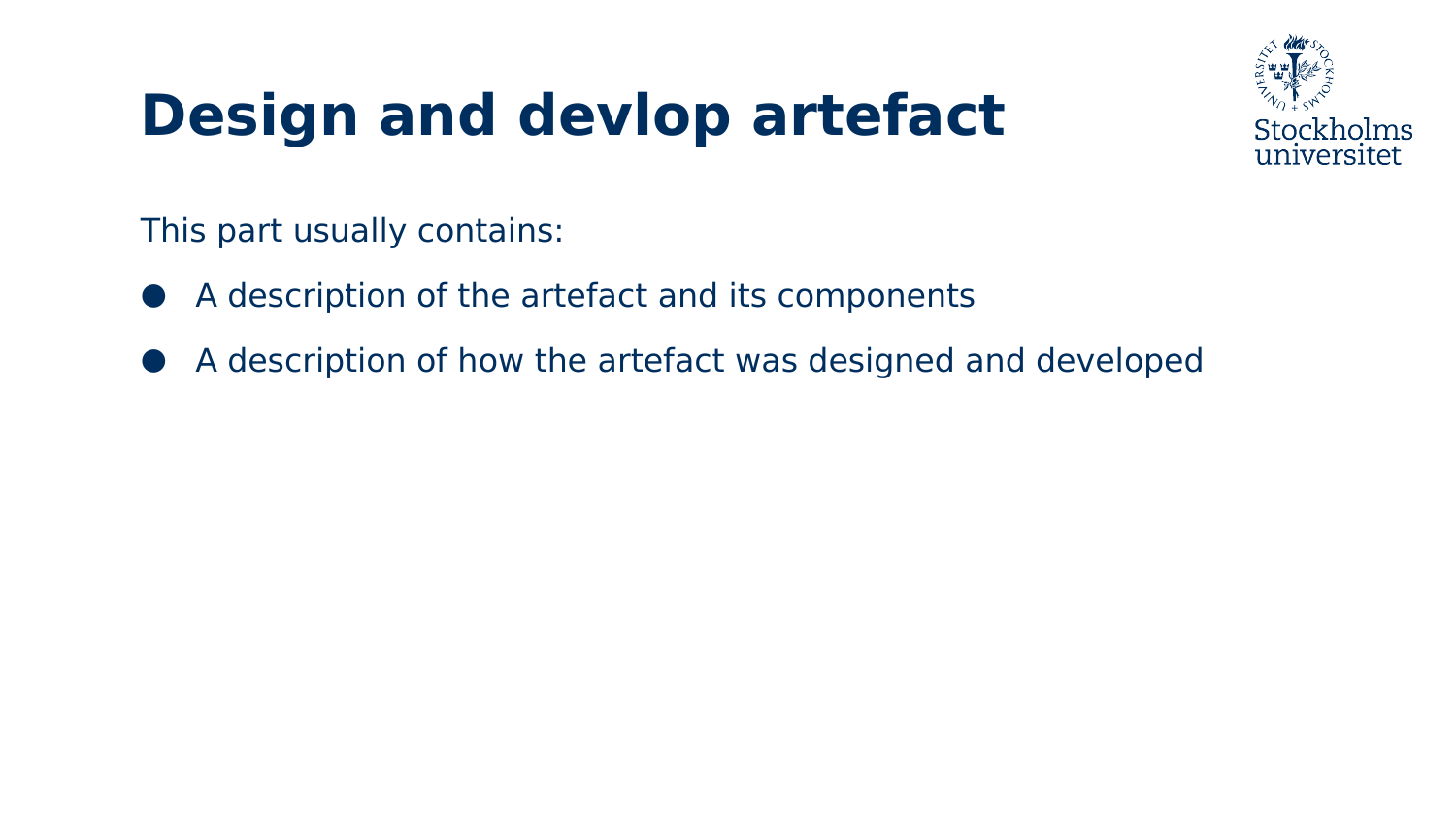

# Design and devlop artefact
This part usually contains:
A description of the artefact and its components
A description of how the artefact was designed and developed